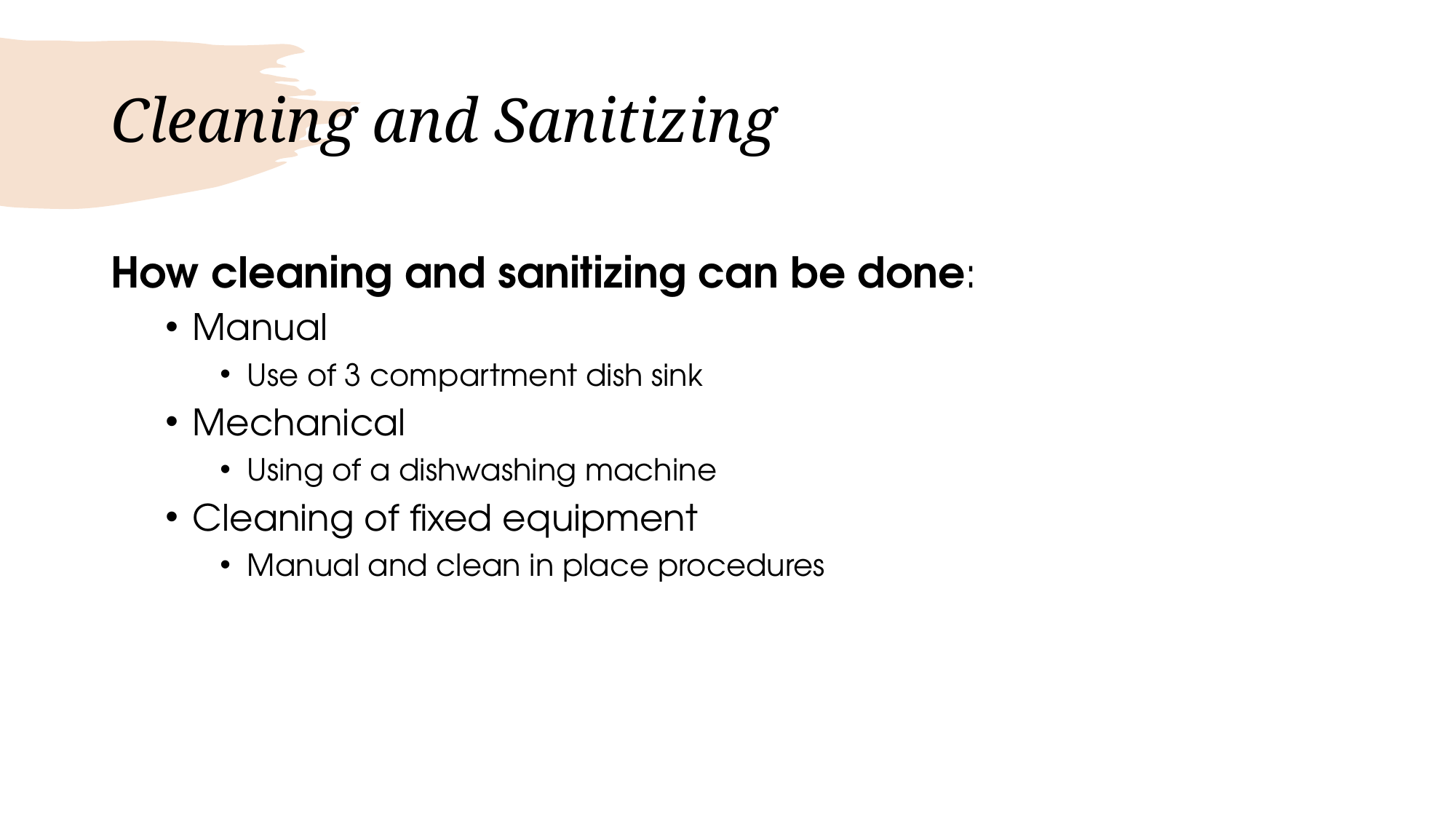

# Cleaning and Sanitizing
How cleaning and sanitizing can be done:
Manual
Use of 3 compartment dish sink
Mechanical
Using of a dishwashing machine
Cleaning of fixed equipment
Manual and clean in place procedures